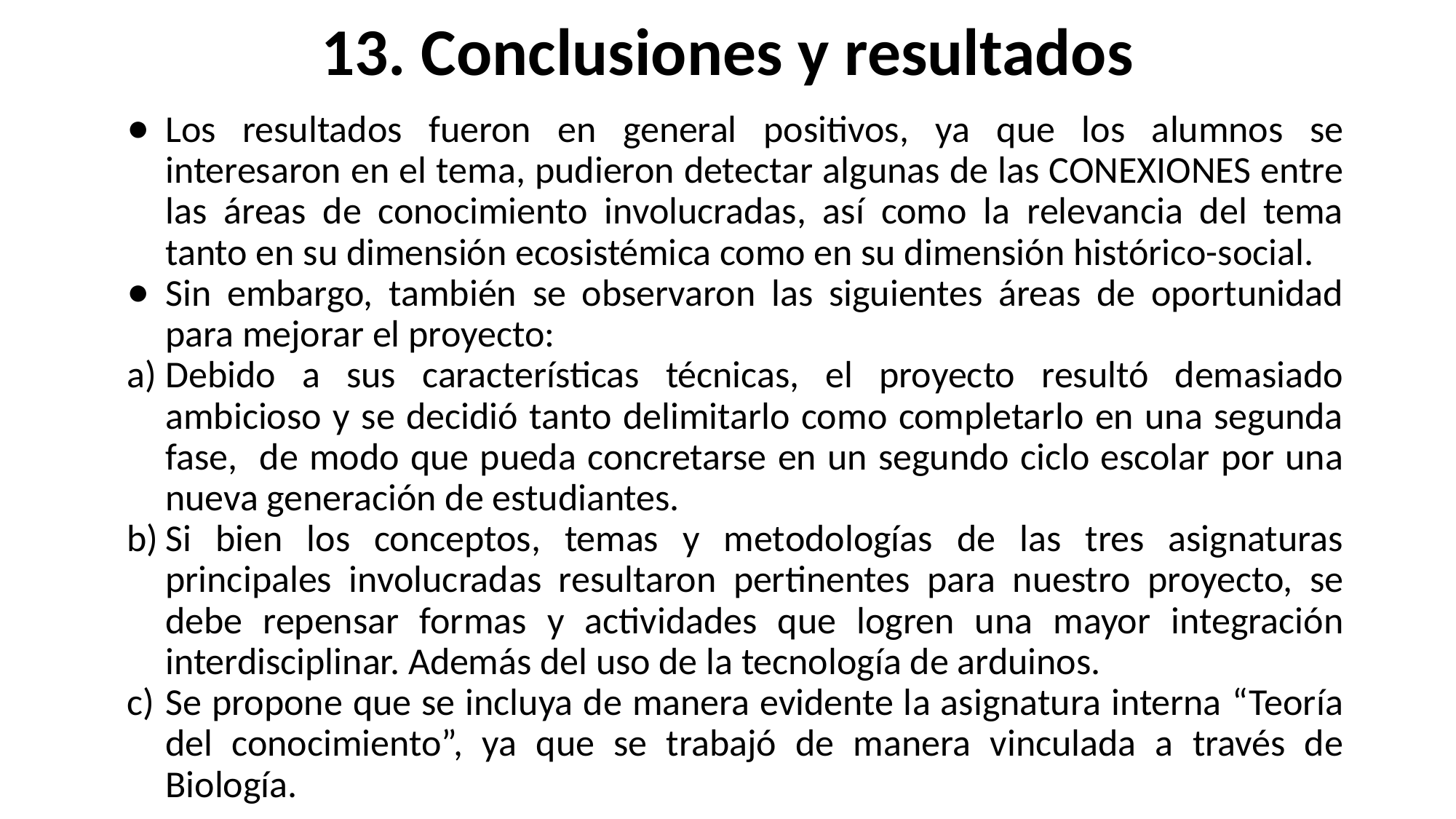

# 13. Conclusiones y resultados
Los resultados fueron en general positivos, ya que los alumnos se interesaron en el tema, pudieron detectar algunas de las CONEXIONES entre las áreas de conocimiento involucradas, así como la relevancia del tema tanto en su dimensión ecosistémica como en su dimensión histórico-social.
Sin embargo, también se observaron las siguientes áreas de oportunidad para mejorar el proyecto:
Debido a sus características técnicas, el proyecto resultó demasiado ambicioso y se decidió tanto delimitarlo como completarlo en una segunda fase,  de modo que pueda concretarse en un segundo ciclo escolar por una nueva generación de estudiantes.
Si bien los conceptos, temas y metodologías de las tres asignaturas principales involucradas resultaron pertinentes para nuestro proyecto, se debe repensar formas y actividades que logren una mayor integración interdisciplinar. Además del uso de la tecnología de arduinos.
Se propone que se incluya de manera evidente la asignatura interna “Teoría del conocimiento”, ya que se trabajó de manera vinculada a través de Biología.